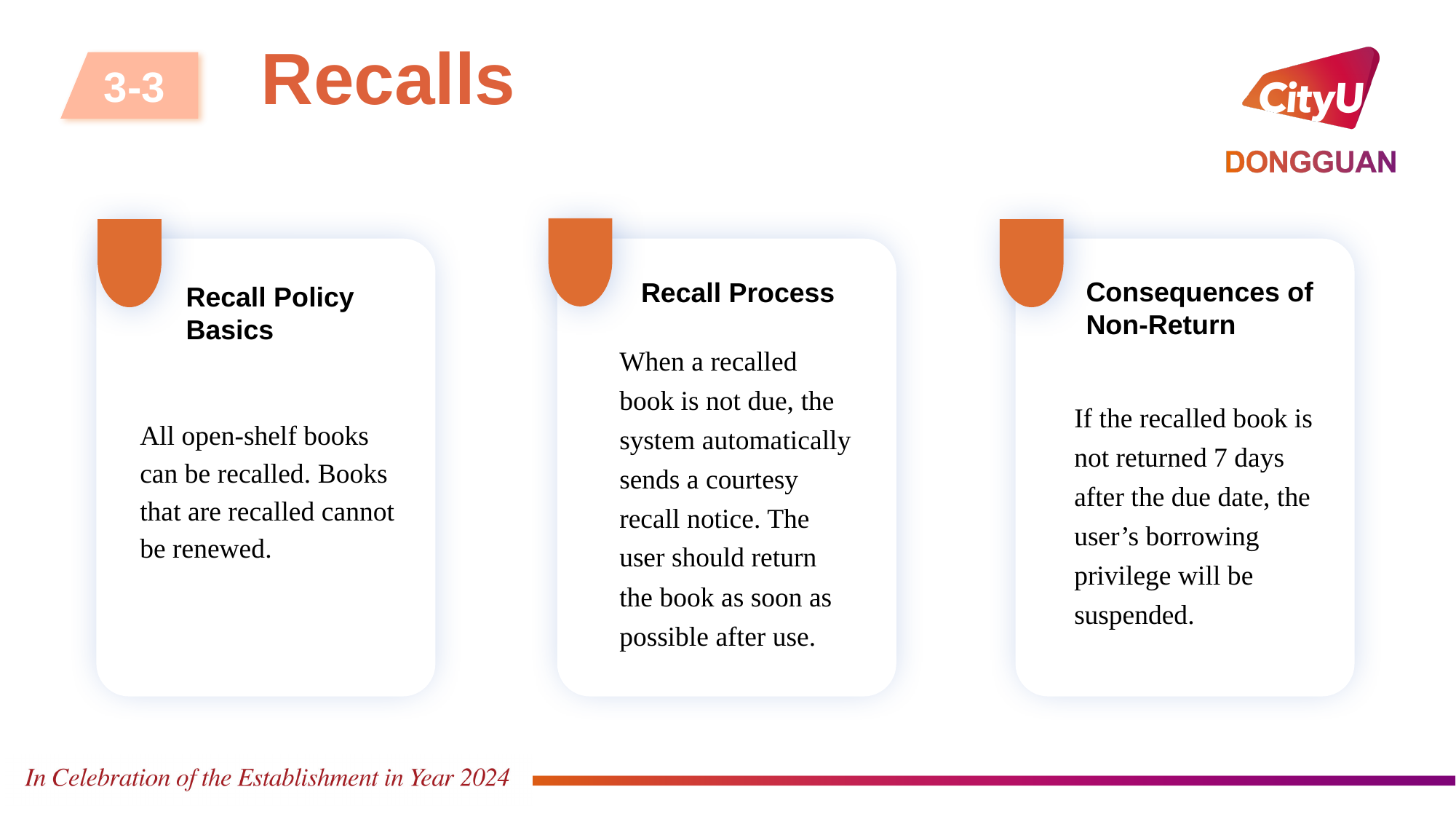

# Recalls
3-3

Recall Process
When a recalled book is not due, the system automatically sends a courtesy recall notice. The user should return the book as soon as possible after use.

Recall Policy Basics
All open-shelf books can be recalled. Books that are recalled cannot be renewed.

Consequences of Non-Return
If the recalled book is not returned 7 days after the due date, the user’s borrowing privilege will be suspended.